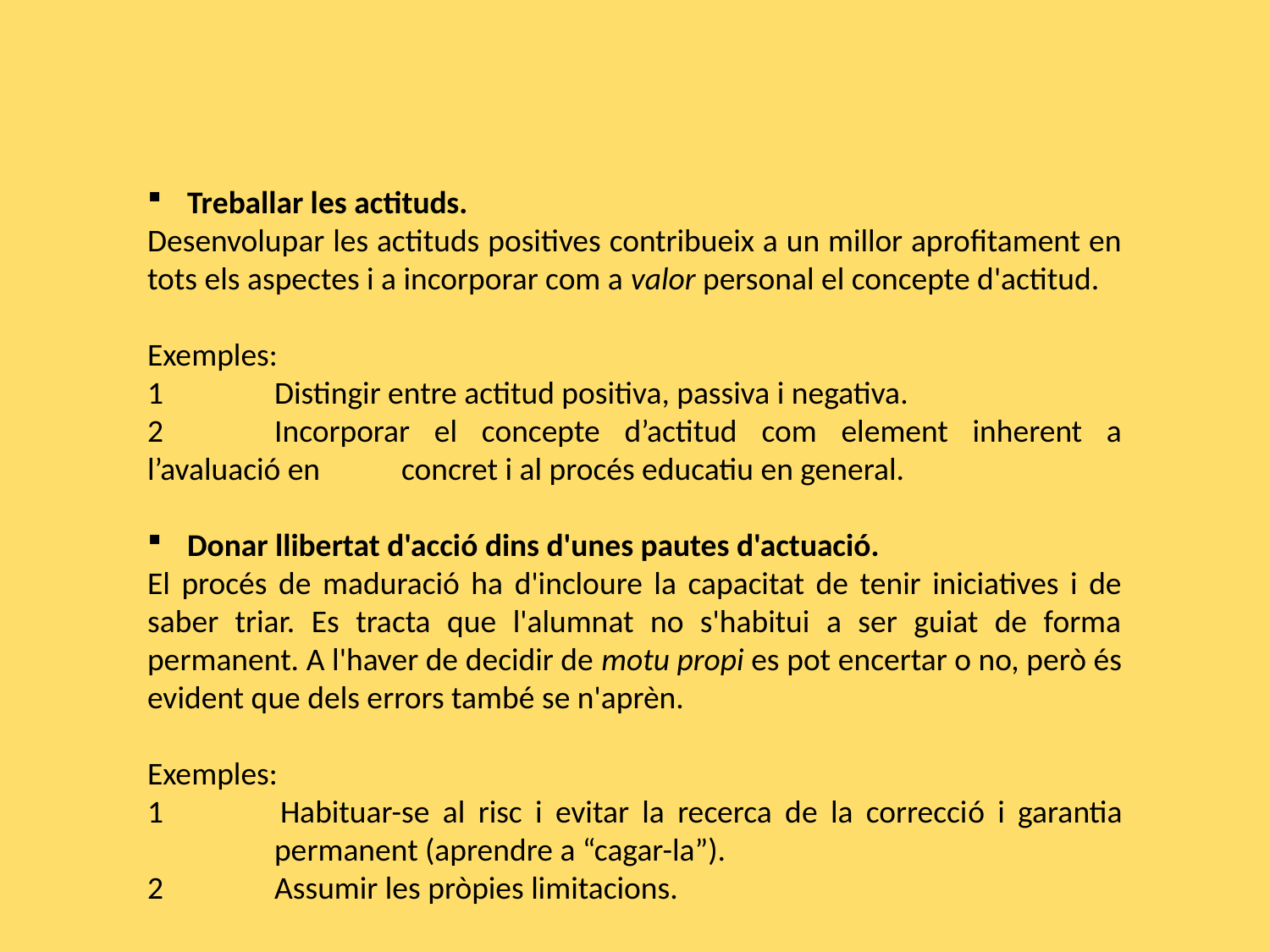

Treballar les actituds.
Desenvolupar les actituds positives contribueix a un millor aprofitament en tots els aspectes i a incorporar com a valor personal el concepte d'actitud.

Exemples:
1 	Distingir entre actitud positiva, passiva i negativa.
2	Incorporar el concepte d’actitud com element inherent a l’avaluació en 	concret i al procés educatiu en general.

Donar llibertat d'acció dins d'unes pautes d'actuació.
El procés de maduració ha d'incloure la capacitat de tenir iniciatives i de saber triar. Es tracta que l'alumnat no s'habitui a ser guiat de forma permanent. A l'haver de decidir de motu propi es pot encertar o no, però és evident que dels errors també se n'aprèn.

Exemples:
1 	Habituar-se al risc i evitar la recerca de la correcció i garantia 	permanent (aprendre a “cagar-la”).
2 	Assumir les pròpies limitacions.